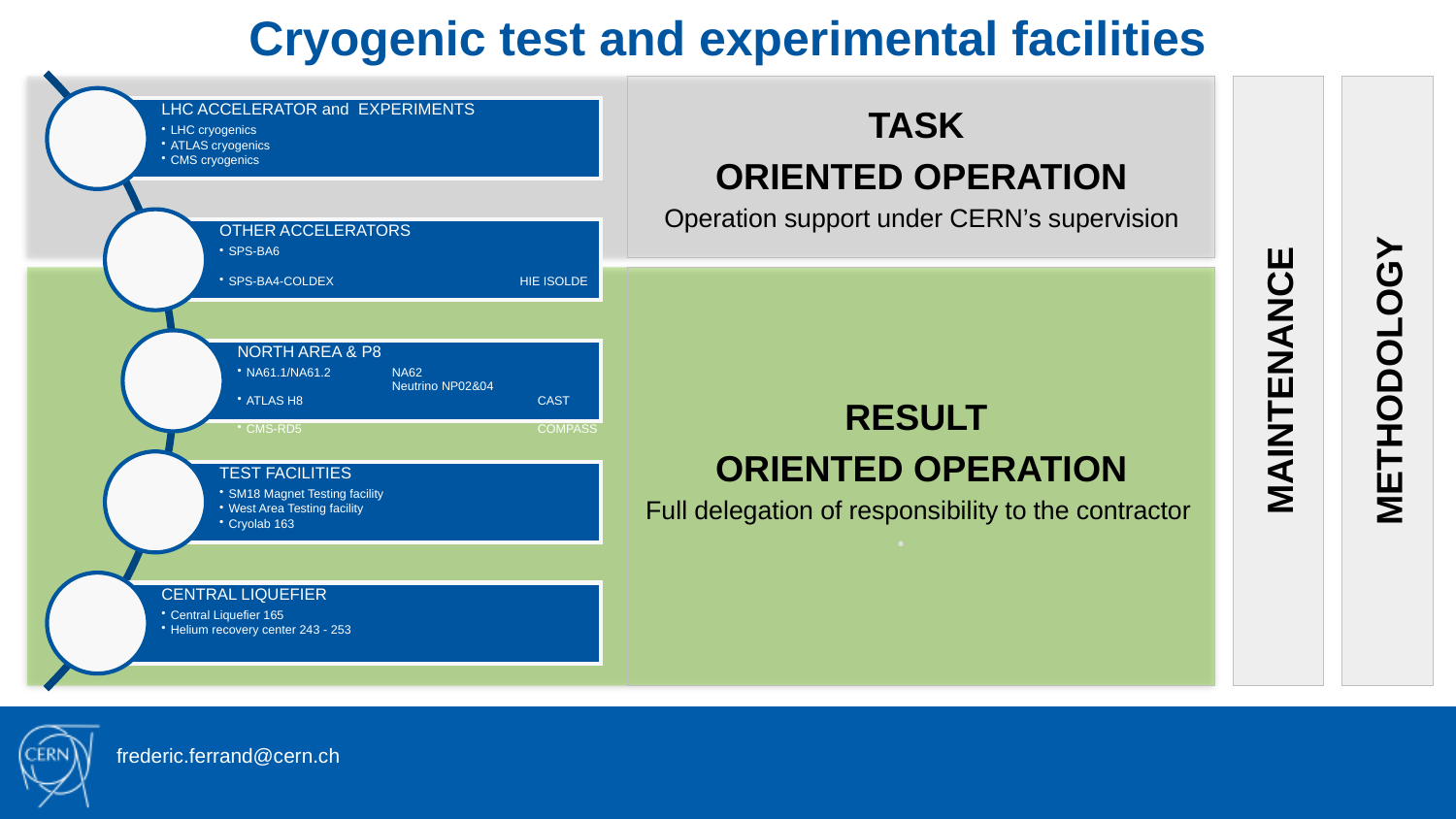

Cryogenic test and experimental facilities
LHC ACCELERATOR and  EXPERIMENTS
LHC cryogenics
ATLAS cryogenics
CMS cryogenics
OTHER ACCELERATORS
SPS-BA6

SPS-BA4-COLDEX		HIE ISOLDE
NORTH AREA & P8
NA61.1/NA61.2	NA62		Neutrino NP02&04
ATLAS H8		CAST
CMS-RD5		COMPASS
TEST FACILITIES
SM18 Magnet Testing facility
West Area Testing facility
Cryolab 163
CENTRAL LIQUEFIER
Central Liquefier 165
Helium recovery center 243 - 253
MAINTENANCE
METHODOLOGY

TASK
ORIENTED OPERATION
Operation support under CERN’s supervision

RESULT
ORIENTED OPERATION
Full delegation of responsibility to the contractor

frederic.ferrand@cern.ch